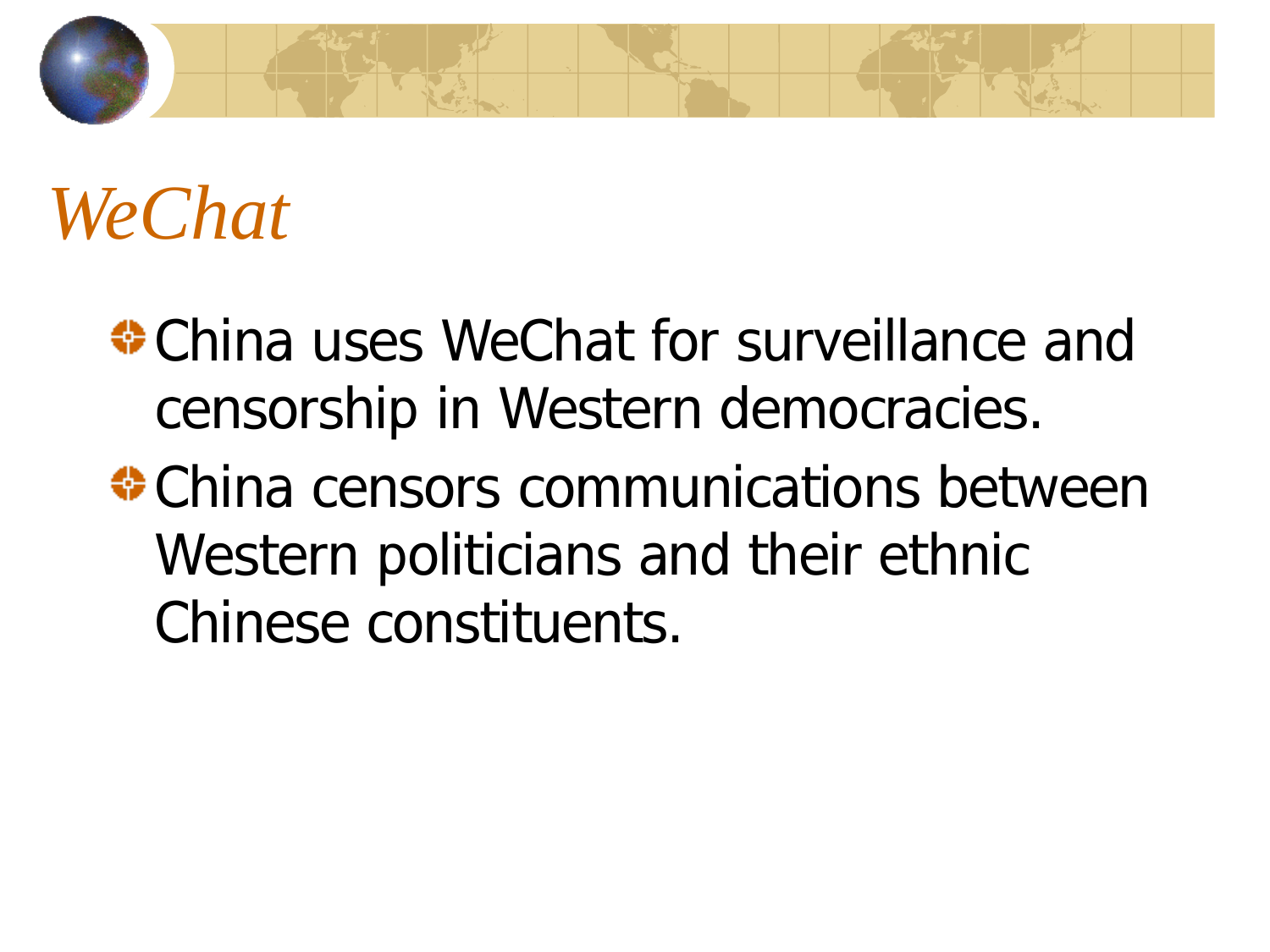

# WeChat
China uses WeChat for surveillance and censorship in Western democracies.
China censors communications between Western politicians and their ethnic Chinese constituents.